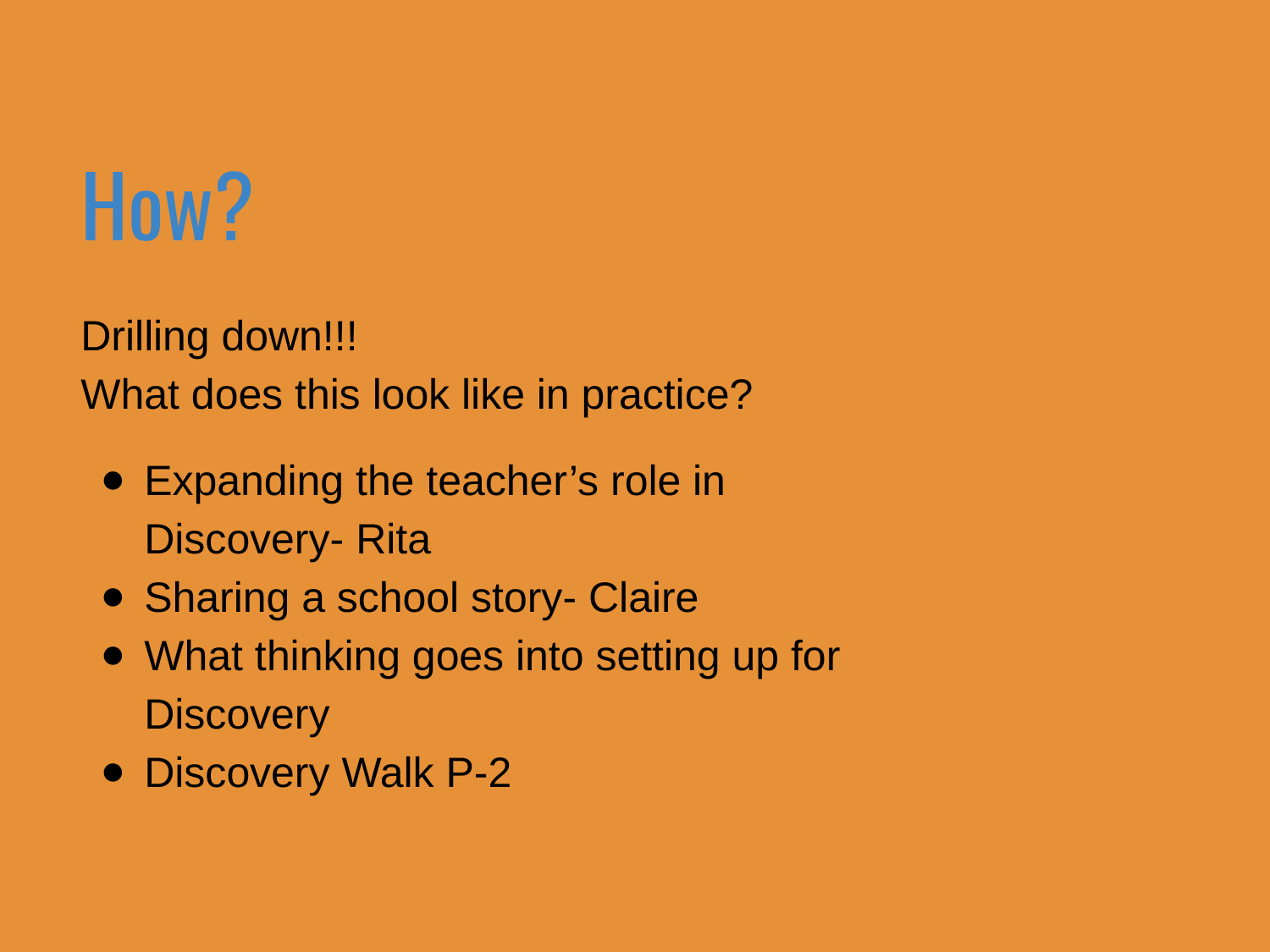

# How?

Drilling down!!!
What does this look like in practice?
Expanding the teacher’s role in Discovery- Rita
Sharing a school story- Claire
What thinking goes into setting up for Discovery
Discovery Walk P-2